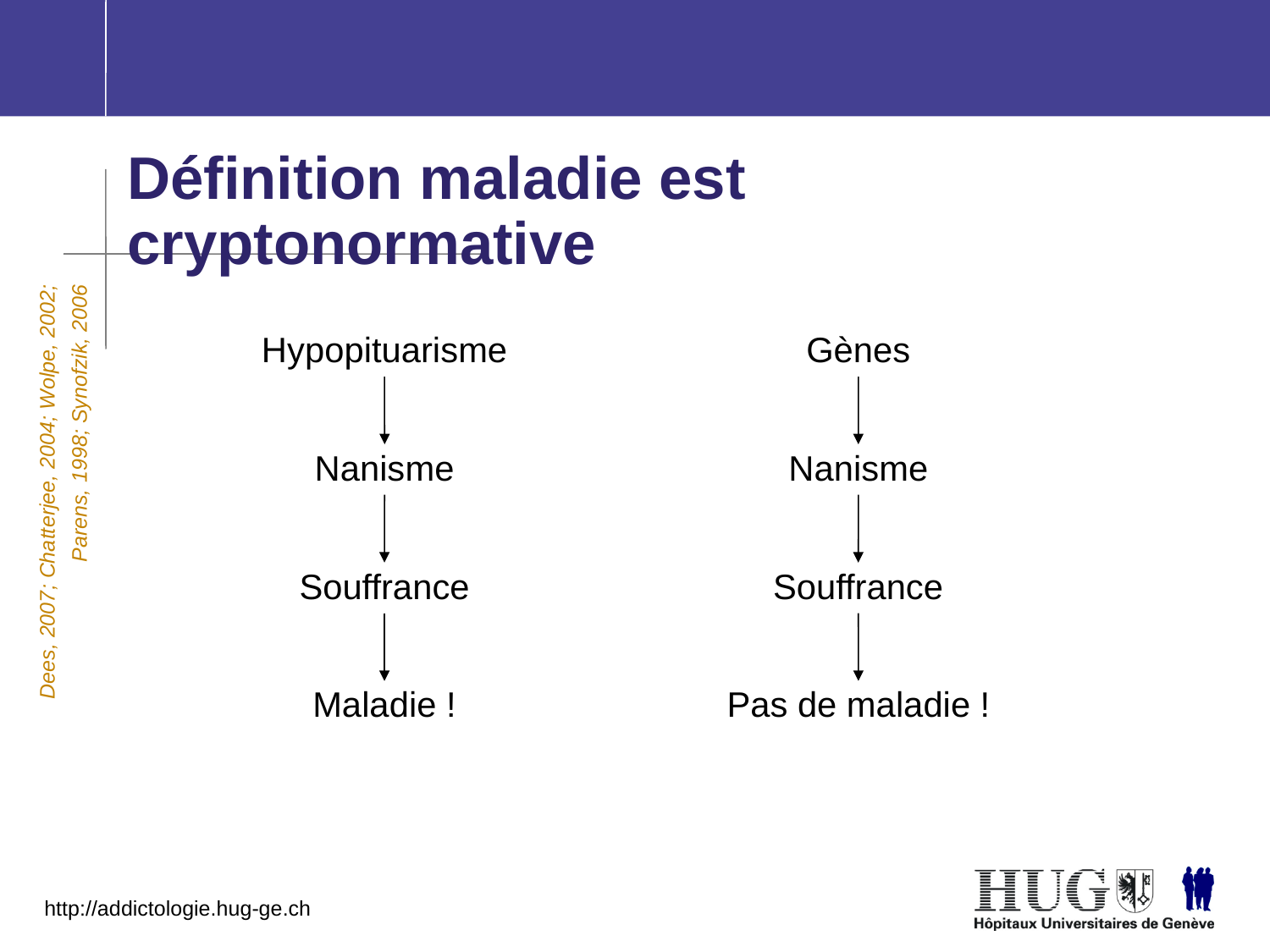

Définition maladie est cryptonormative

Hypopituarisme
Gènes
Nanisme
Nanisme
Souffrance
Souffrance
Dees, 2007; Chatterjee, 2004; Wolpe, 2002;
Parens, 1998; Synofzik, 2006
Maladie !
Pas de maladie !